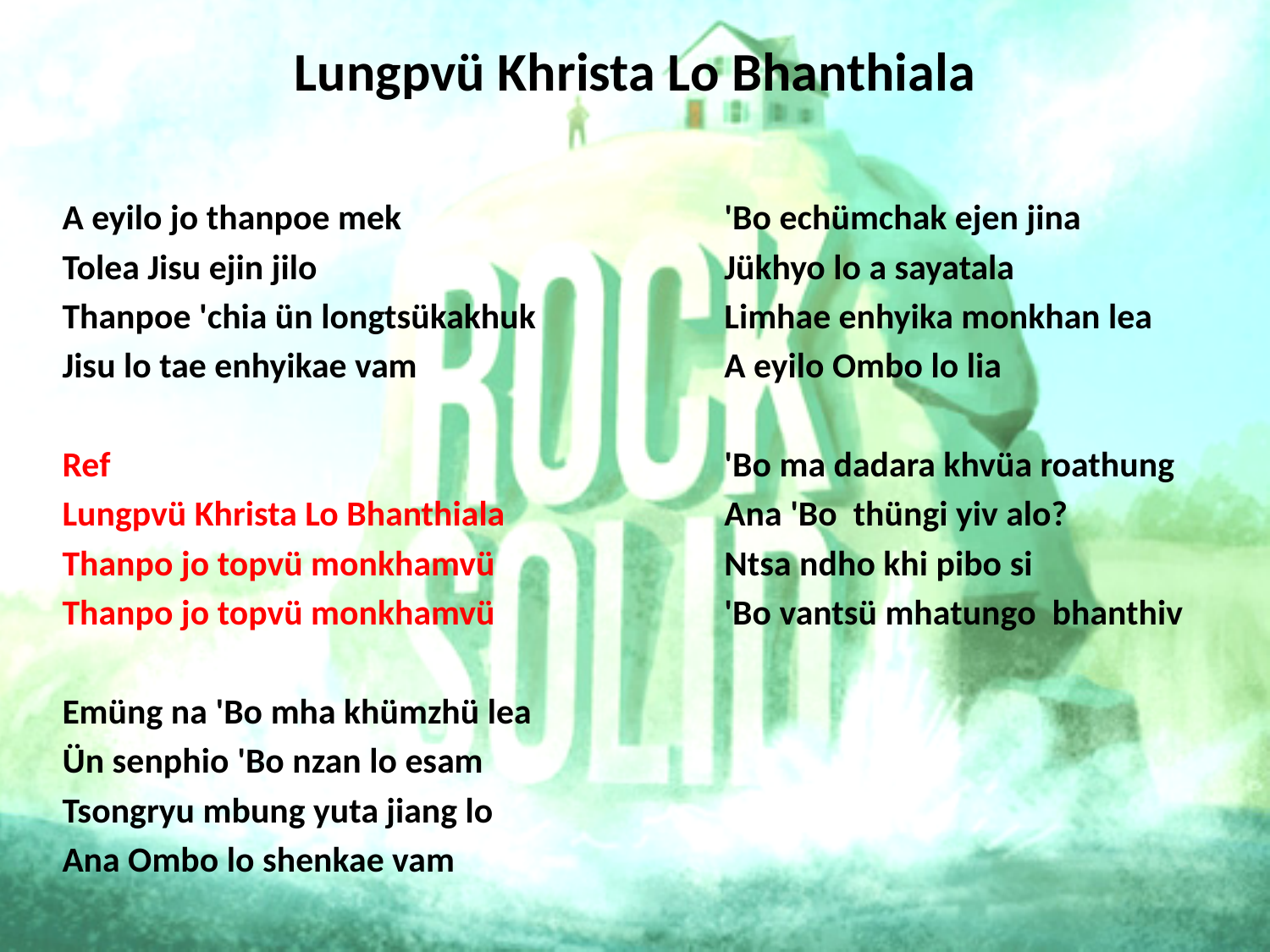

# Lungpvü Khrista Lo Bhanthiala
A eyilo jo thanpoe mek
Tolea Jisu ejin jilo
Thanpoe 'chia ün longtsükakhuk
Jisu lo tae enhyikae vam

Ref
Lungpvü Khrista Lo Bhanthiala
Thanpo jo topvü monkhamvü
Thanpo jo topvü monkhamvü

Emüng na 'Bo mha khümzhü lea
Ün senphio 'Bo nzan lo esam
Tsongryu mbung yuta jiang lo
Ana Ombo lo shenkae vam
'Bo echümchak ejen jina
Jükhyo lo a sayatala
Limhae enhyika monkhan lea
A eyilo Ombo lo lia

'Bo ma dadara khvüa roathung
Ana 'Bo  thüngi yiv alo?
Ntsa ndho khi pibo si
'Bo vantsü mhatungo  bhanthiv